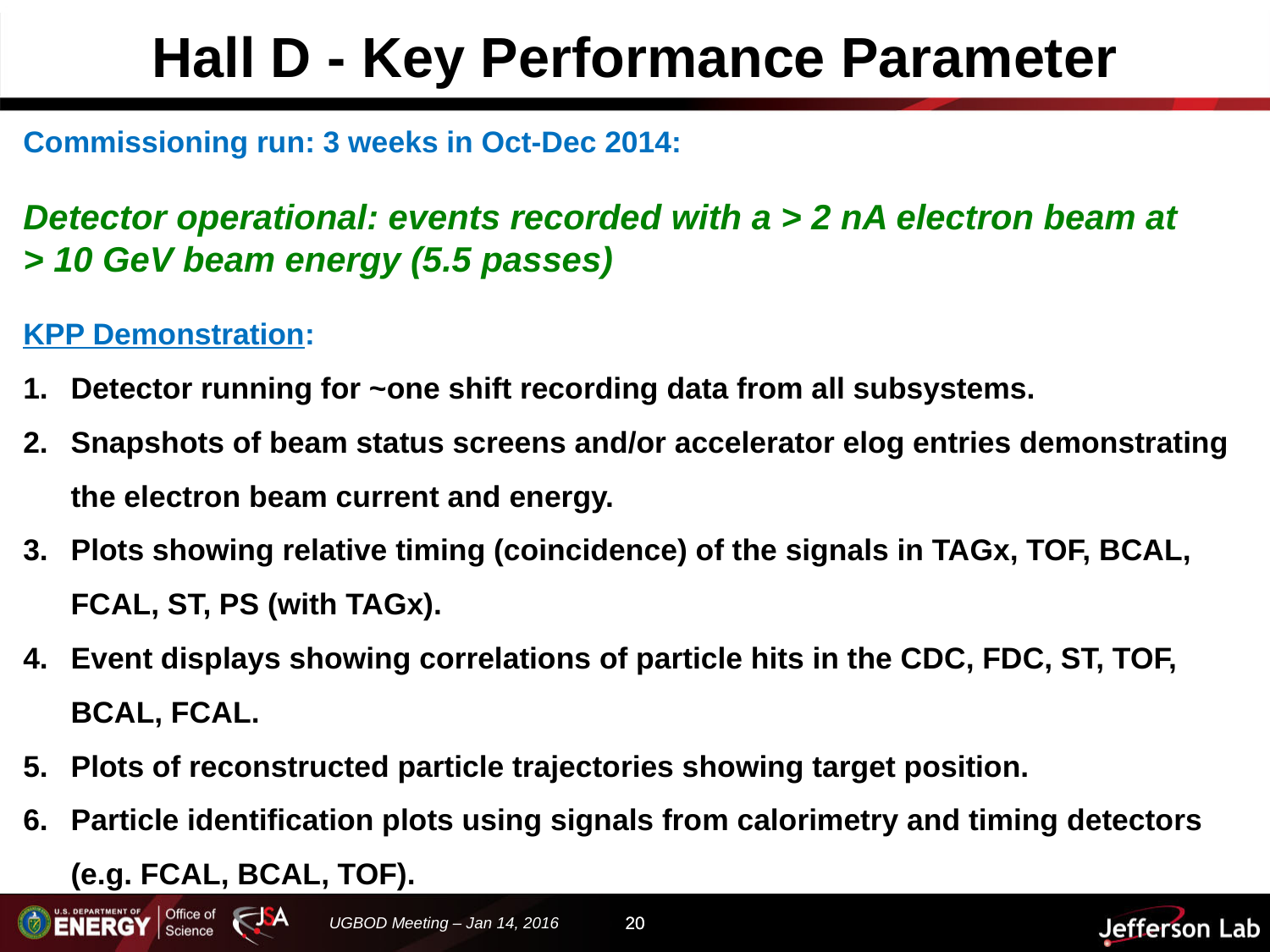

# Hall D - Key Performance Parameter
Commissioning run: 3 weeks in Oct-Dec 2014:

Detector operational: events recorded with a > 2 nA electron beam at     > 10 GeV beam energy (5.5 passes)

KPP Demonstration:
Detector running for ~one shift recording data from all subsystems.
Snapshots of beam status screens and/or accelerator elog entries demonstrating the electron beam current and energy.
Plots showing relative timing (coincidence) of the signals in TAGx, TOF, BCAL, FCAL, ST, PS (with TAGx).
Event displays showing correlations of particle hits in the CDC, FDC, ST, TOF, BCAL, FCAL.
Plots of reconstructed particle trajectories showing target position.
Particle identification plots using signals from calorimetry and timing detectors (e.g. FCAL, BCAL, TOF).